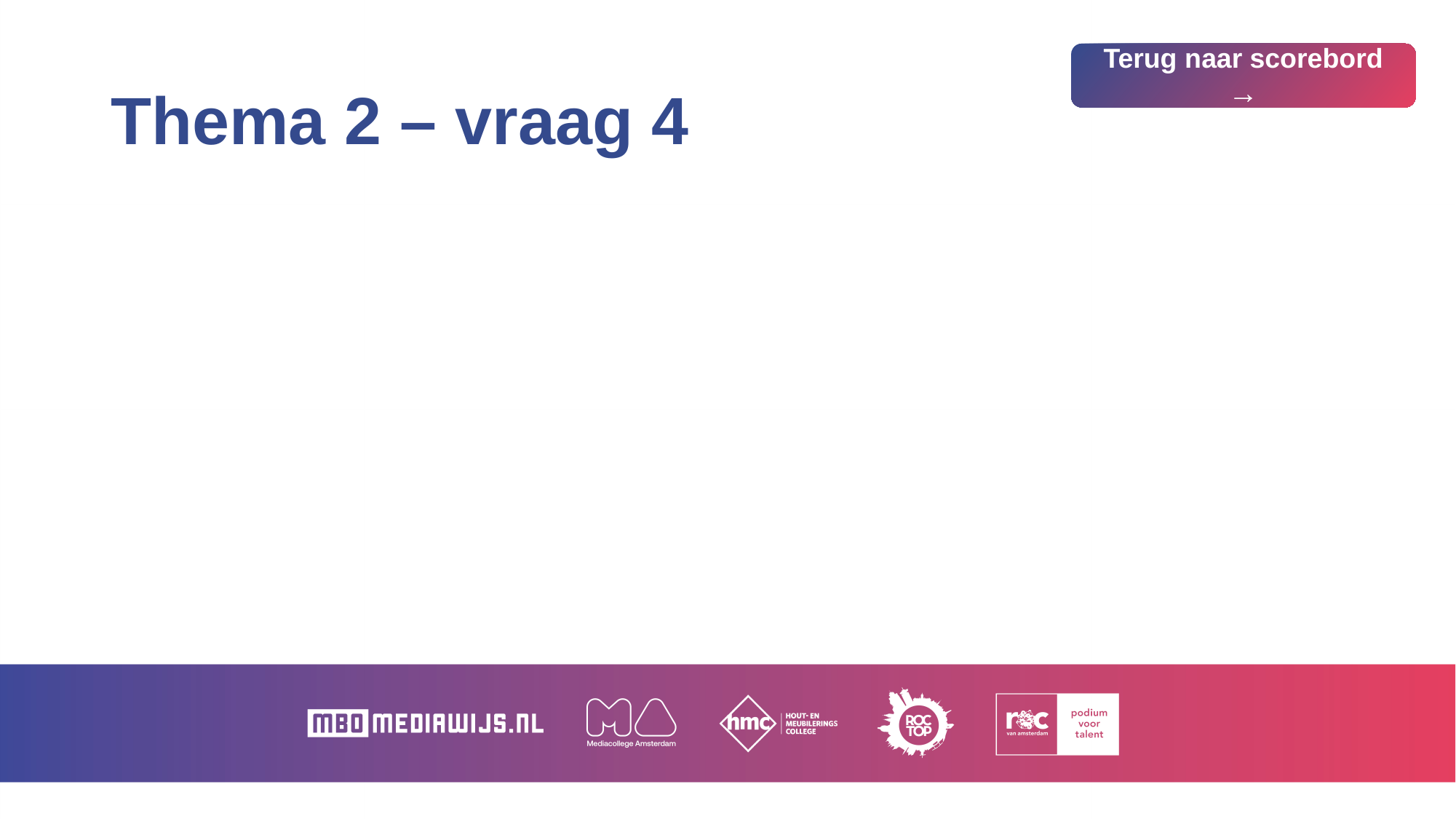

# Thema 2 – vraag 4
Terug naar scorebord →